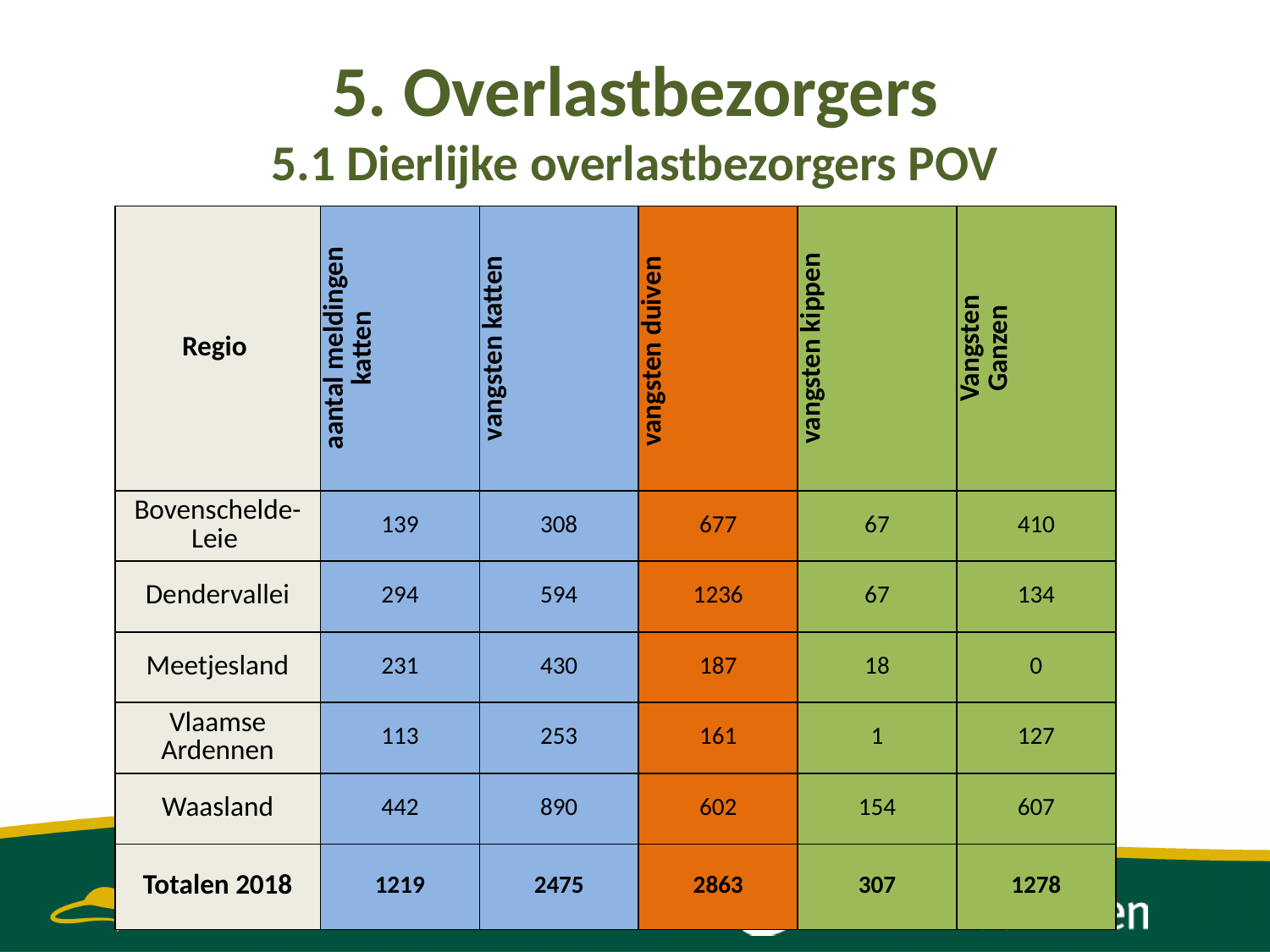

# 5. Overlastbezorgers 5.1 Dierlijke overlastbezorgers POV
| Regio | aantal meldingen katten | vangsten katten | vangsten duiven | vangsten kippen | Vangsten Ganzen |
| --- | --- | --- | --- | --- | --- |
| Bovenschelde-Leie | 139 | 308 | 677 | 67 | 410 |
| Dendervallei | 294 | 594 | 1236 | 67 | 134 |
| Meetjesland | 231 | 430 | 187 | 18 | 0 |
| Vlaamse Ardennen | 113 | 253 | 161 | 1 | 127 |
| Waasland | 442 | 890 | 602 | 154 | 607 |
| Totalen 2018 | 1219 | 2475 | 2863 | 307 | 1278 |